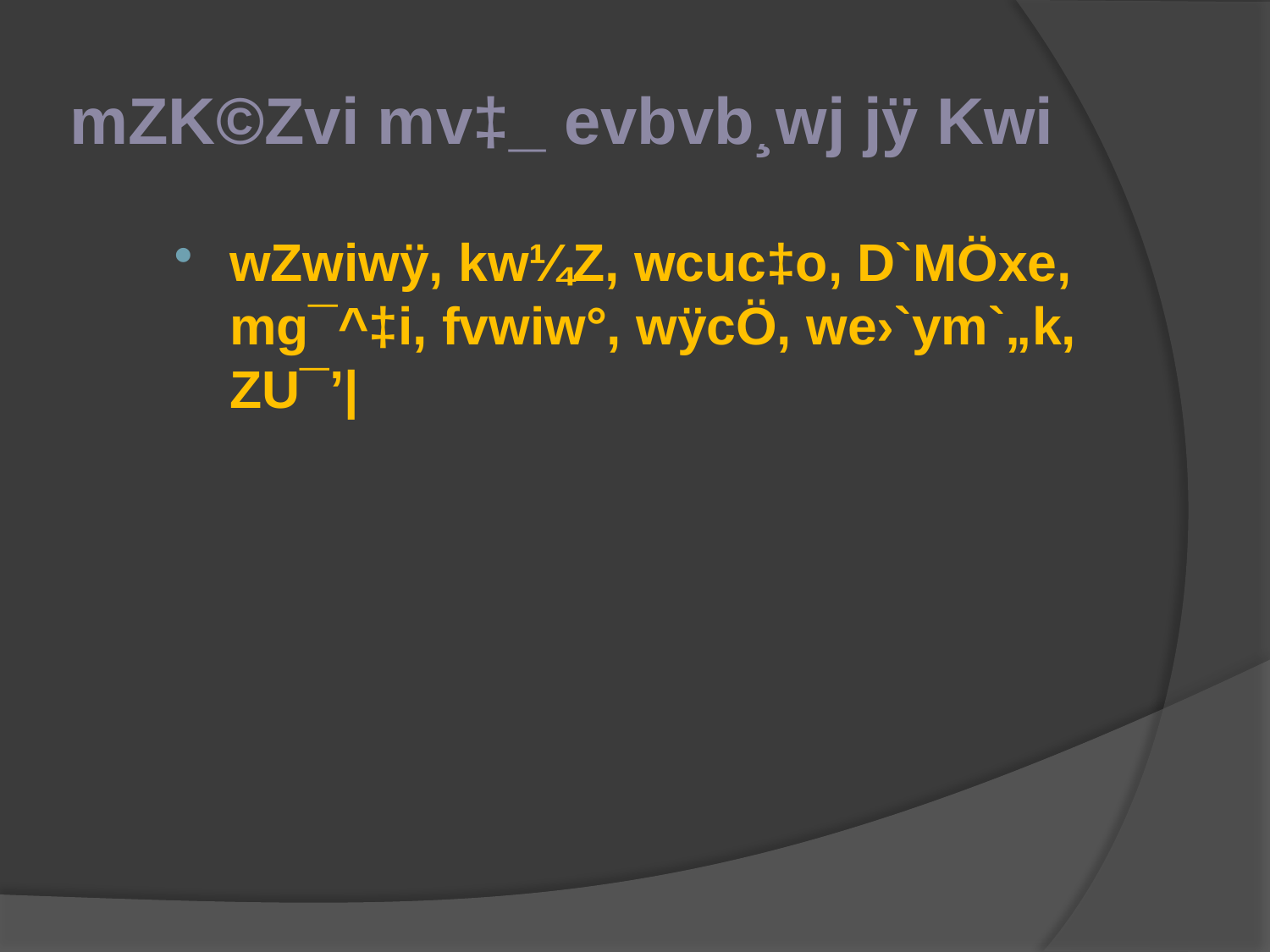

# mZK©Zvi mv‡_ evbvb¸wj jÿ Kwi
wZwiwÿ, kw¼Z, wcuc‡o, D`MÖxe, mg¯^‡i, fvwiw°, wÿcÖ, we›`ym`„k, ZU¯’|